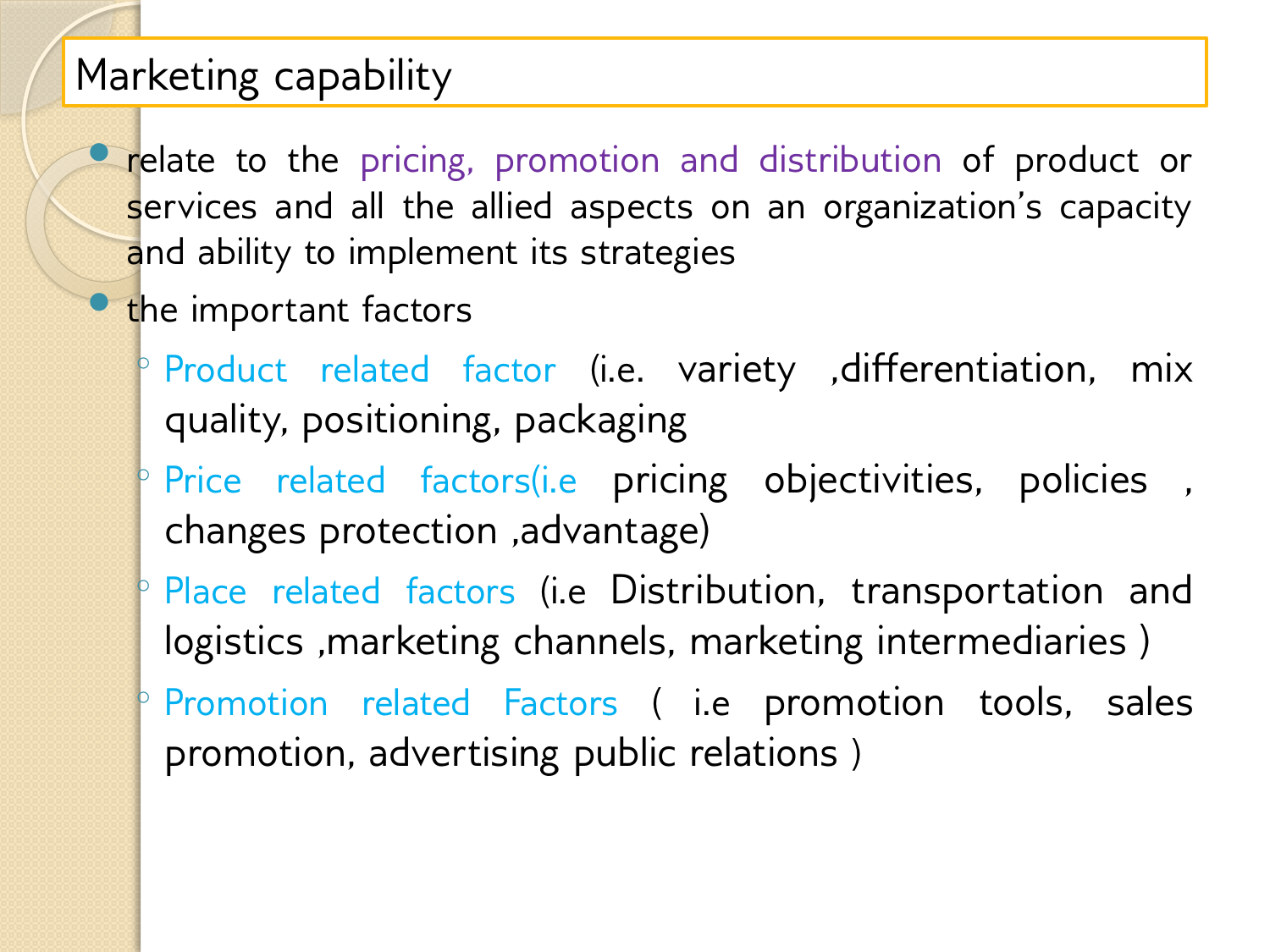

# Marketing capability
relate to the pricing, promotion and distribution of product or services and all the allied aspects on an organization’s capacity and ability to implement its strategies
the important factors
Product related factor (i.e. variety ,differentiation, mix quality, positioning, packaging
Price related factors(i.e pricing objectivities, policies , changes protection ,advantage)
Place related factors (i.e Distribution, transportation and logistics ,marketing channels, marketing intermediaries )
Promotion related Factors ( i.e promotion tools, sales promotion, advertising public relations )